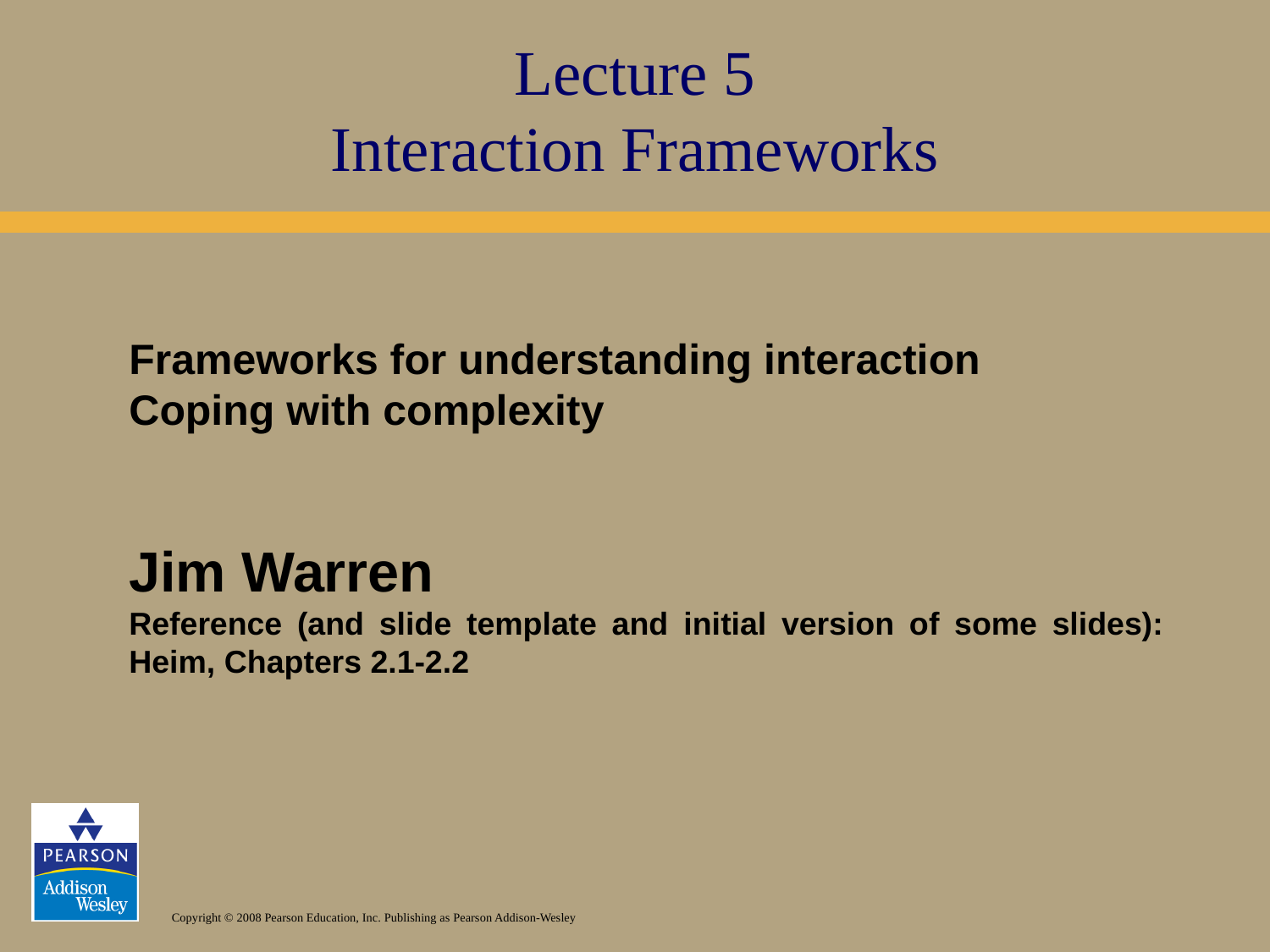

# Lecture 5 Interaction Frameworks

Frameworks for understanding interaction
Coping with complexity

Jim Warren
Reference (and slide template and initial version of some slides): Heim, Chapters 2.1-2.2